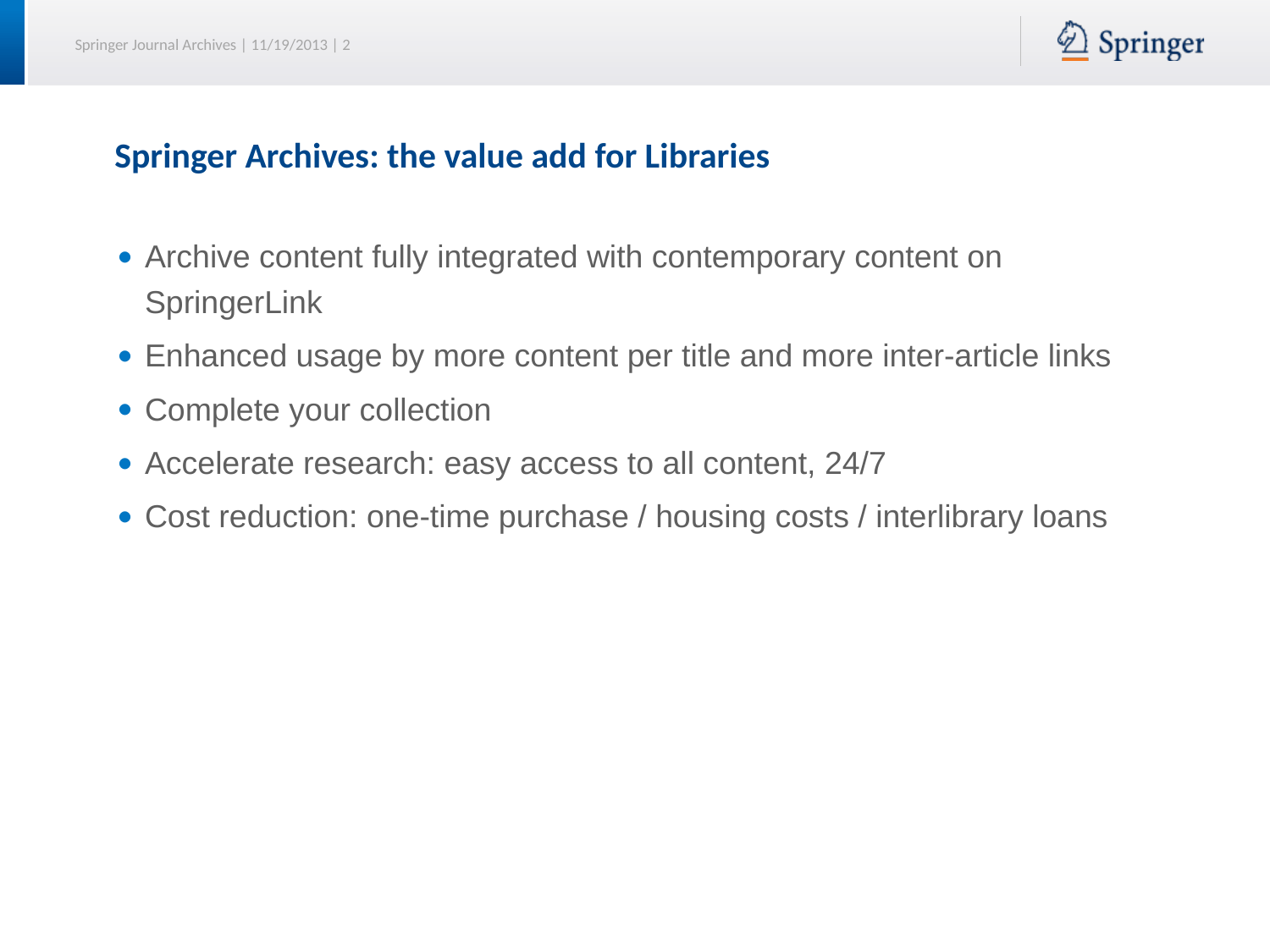

# Springer Archives: the value add for Libraries
Archive content fully integrated with contemporary content on SpringerLink
Enhanced usage by more content per title and more inter-article links
Complete your collection
Accelerate research: easy access to all content, 24/7
Cost reduction: one-time purchase / housing costs / interlibrary loans